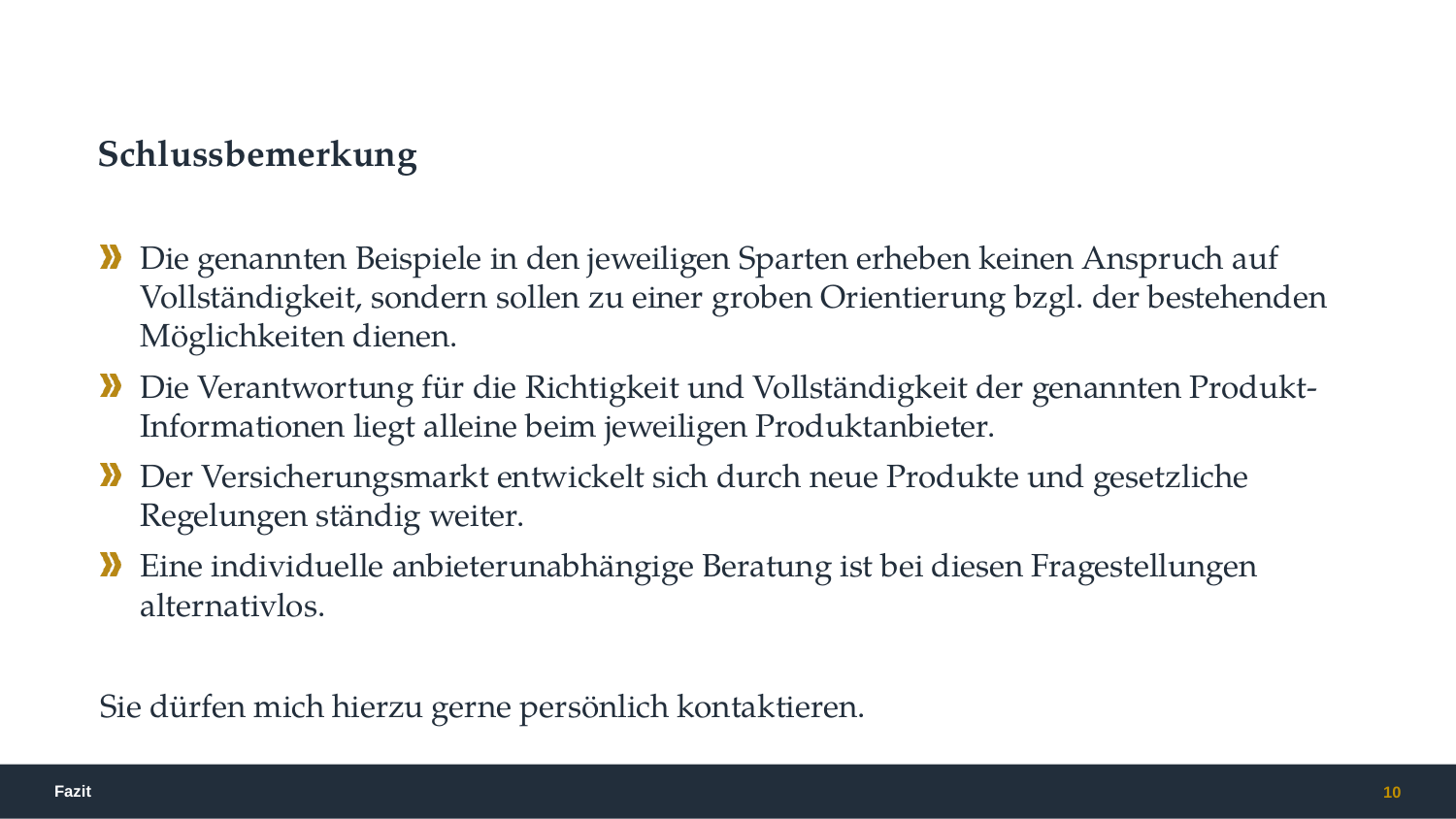

Schlussbemerkung
Die genannten Beispiele in den jeweiligen Sparten erheben keinen Anspruch auf Vollständigkeit, sondern sollen zu einer groben Orientierung bzgl. der bestehenden Möglichkeiten dienen.
Die Verantwortung für die Richtigkeit und Vollständigkeit der genannten Produkt-Informationen liegt alleine beim jeweiligen Produktanbieter.
Der Versicherungsmarkt entwickelt sich durch neue Produkte und gesetzliche Regelungen ständig weiter.
Eine individuelle anbieterunabhängige Beratung ist bei diesen Fragestellungen alternativlos.

Sie dürfen mich hierzu gerne persönlich kontaktieren.
Fazit
10